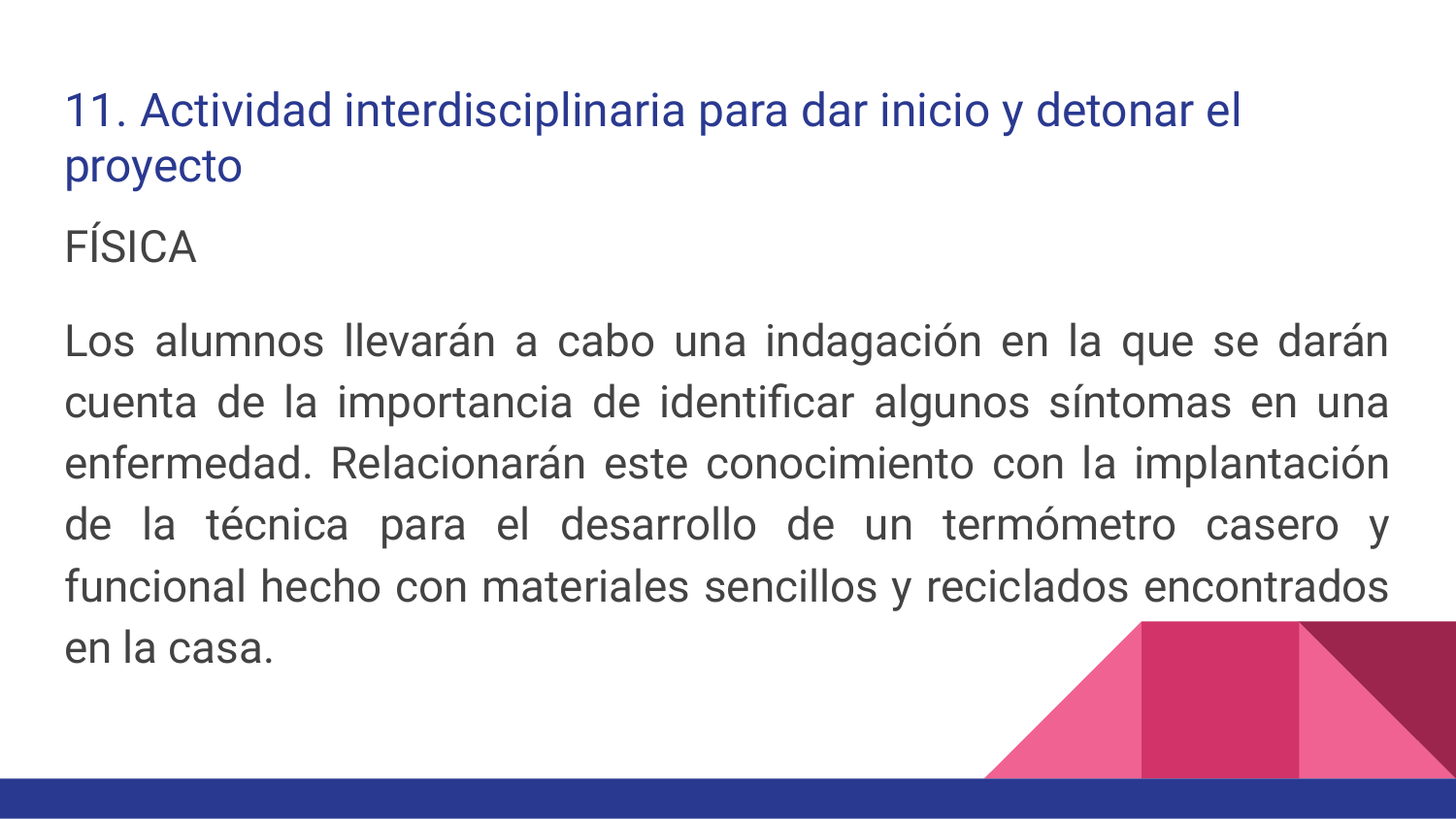

# 11. Actividad interdisciplinaria para dar inicio y detonar el proyecto

FÍSICA
Los alumnos llevarán a cabo una indagación en la que se darán cuenta de la importancia de identificar algunos síntomas en una enfermedad. Relacionarán este conocimiento con la implantación de la técnica para el desarrollo de un termómetro casero y funcional hecho con materiales sencillos y reciclados encontrados en la casa.